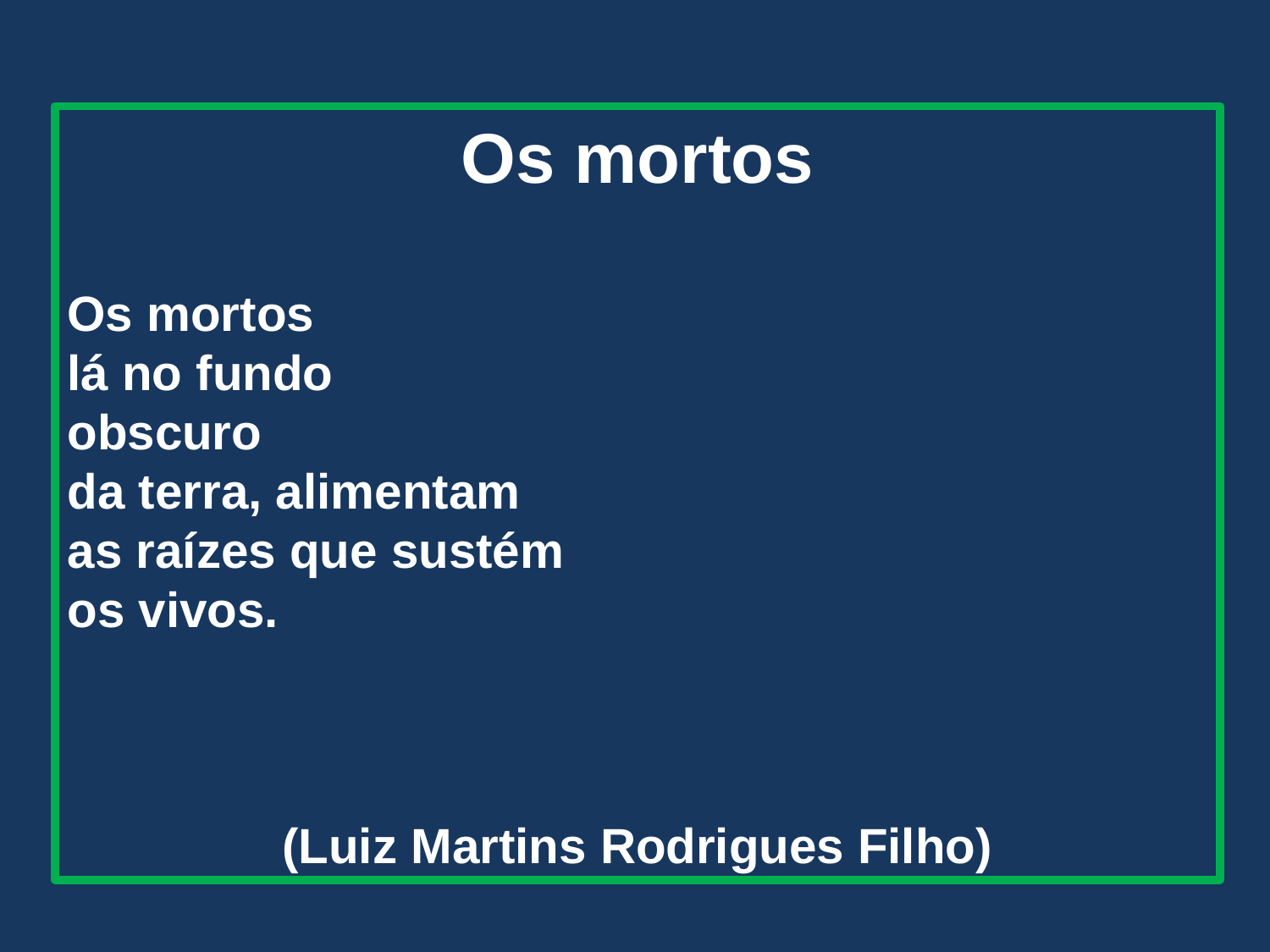

Os mortos

Os mortos
lá no fundo
obscuro
da terra, alimentam
as raízes que sustém
os vivos.

(Luiz Martins Rodrigues Filho)